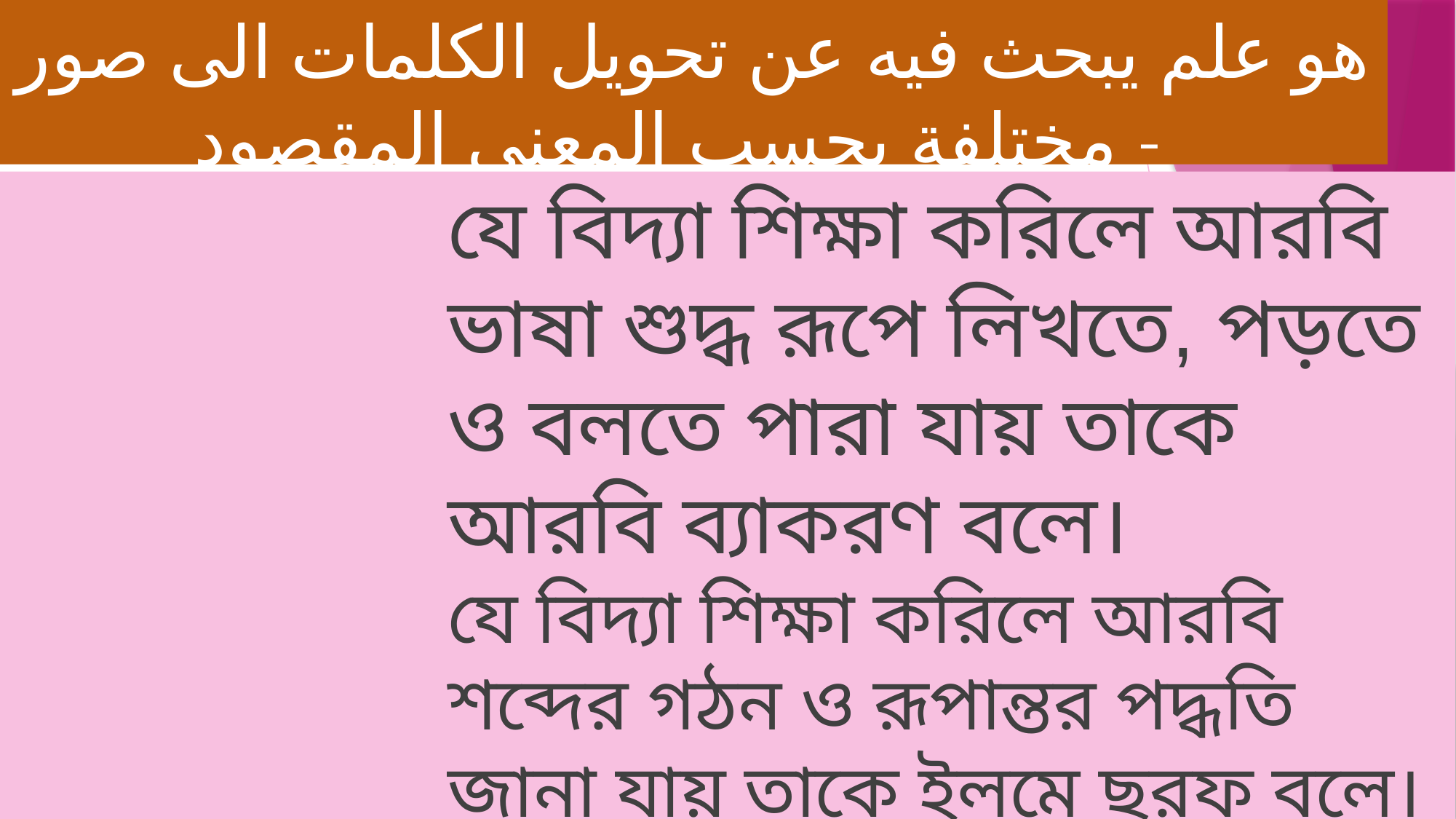

# هو علم يبحث فيه عن تحويل الكلمات الى صور مختلفة بحسب المعنى المقصود -
যে বিদ্যা শিক্ষা করিলে আরবি ভাষা শুদ্ধ রূপে লিখতে, পড়তে ও বলতে পারা যায় তাকে আরবি ব্যাকরণ বলে।
যে বিদ্যা শিক্ষা করিলে আরবি শব্দের গঠন ও রূপান্তর পদ্ধতি জানা যায় তাকে ইলমে ছরফ বলে।